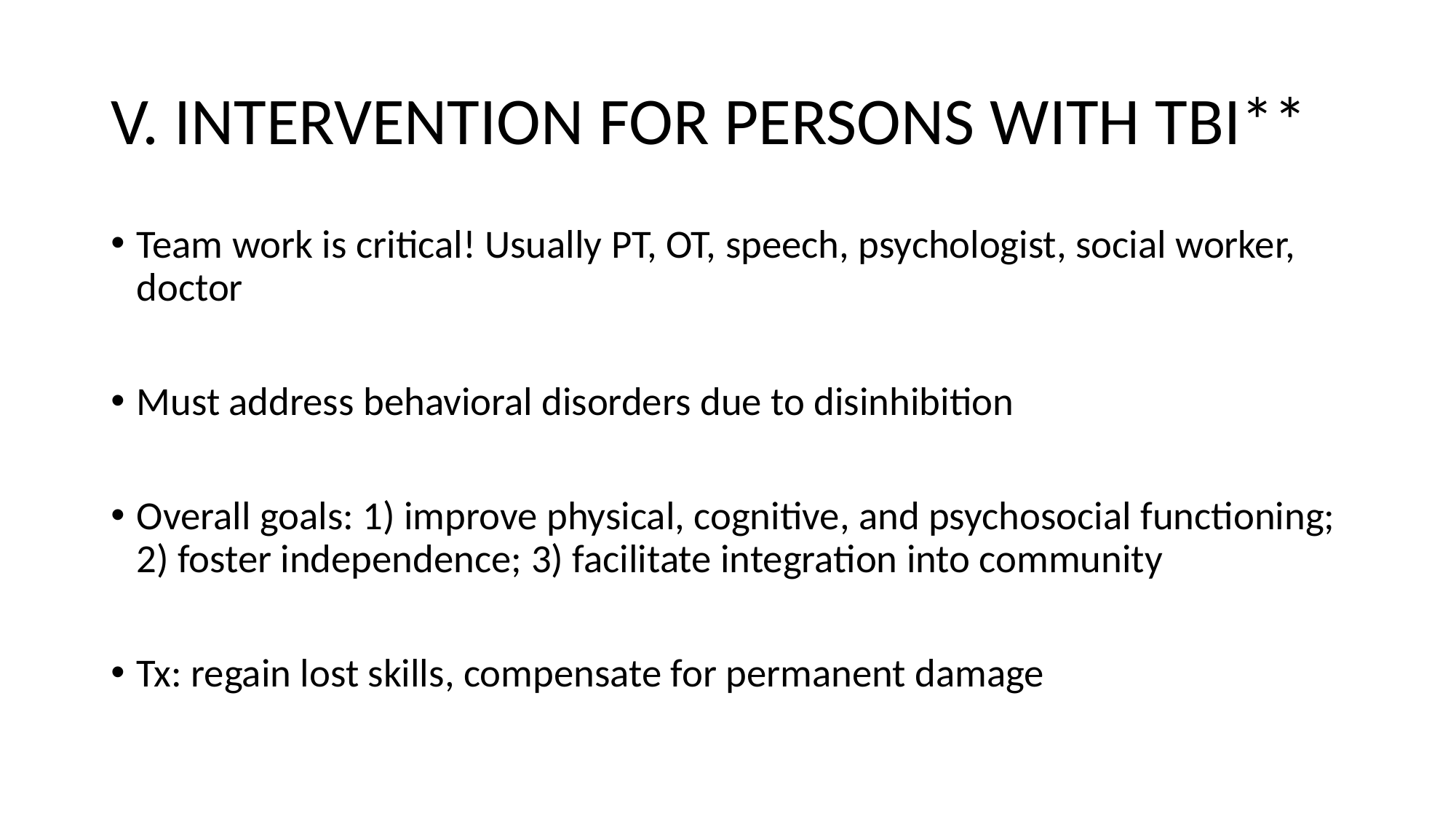

# V. INTERVENTION FOR PERSONS WITH TBI**
Team work is critical! Usually PT, OT, speech, psychologist, social worker, doctor

Must address behavioral disorders due to disinhibition

Overall goals: 1) improve physical, cognitive, and psychosocial functioning; 2) foster independence; 3) facilitate integration into community

Tx: regain lost skills, compensate for permanent damage